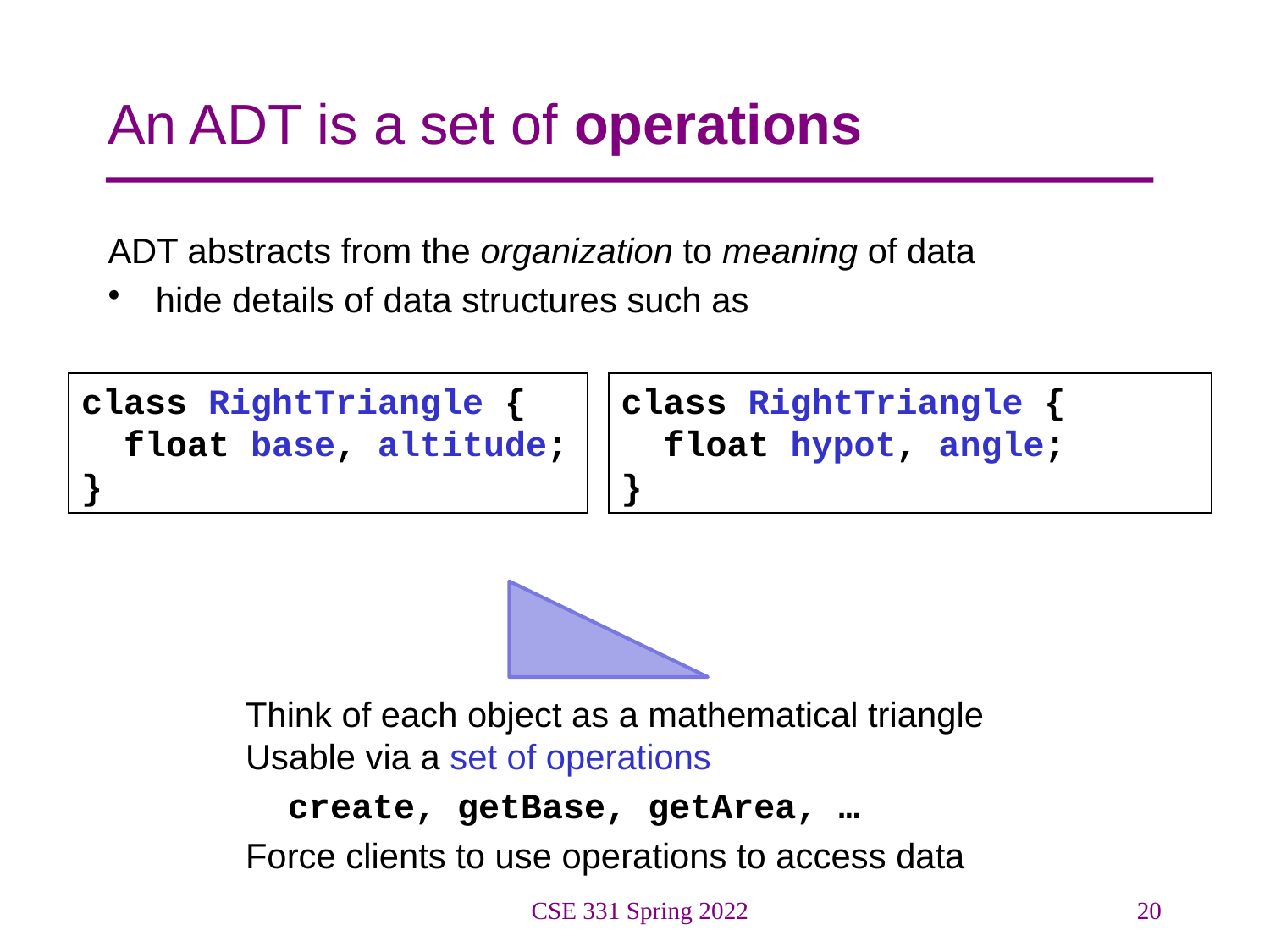

# An ADT is a set of operations
ADT abstracts from the organization to meaning of data
hide details of data structures such as

class RightTriangle {
  float base, altitude;
}
class RightTriangle {
  float hypot, angle;
}

Think of each object as a mathematical triangle
Usable via a set of operations
  create, getBase, getArea, …
Force clients to use operations to access data
CSE 331 Spring 2022

20